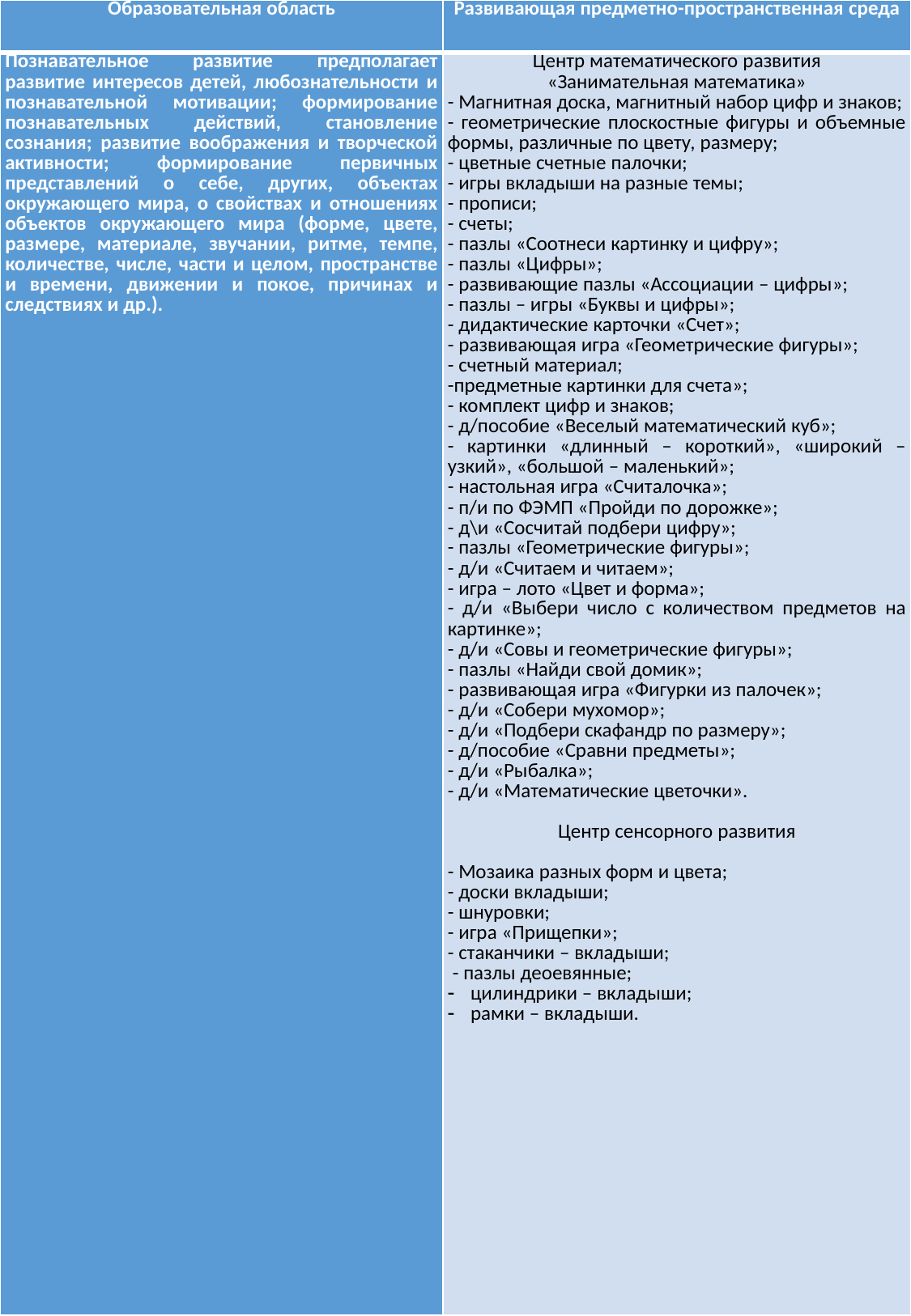

| Образовательная область | Развивающая предметно-пространственная среда |
| --- | --- |
| Познавательное развитие предполагает развитие интересов детей, любознательности и познавательной мотивации; формирование познавательных действий, становление сознания; развитие воображения и творческой активности; формирование первичных представлений о себе, других, объектах окружающего мира, о свойствах и отношениях объектов окружающего мира (форме, цвете, размере, материале, звучании, ритме, темпе, количестве, числе, части и целом, пространстве и времени, движении и покое, причинах и следствиях и др.). | Центр математического развития «Занимательная математика» - Магнитная доска, магнитный набор цифр и знаков; - геометрические плоскостные фигуры и объемные формы, различные по цвету, размеру; - цветные счетные палочки; - игры вкладыши на разные темы; - прописи; - счеты; - пазлы «Соотнеси картинку и цифру»; - пазлы «Цифры»; - развивающие пазлы «Ассоциации – цифры»; - пазлы – игры «Буквы и цифры»; - дидактические карточки «Счет»; - развивающая игра «Геометрические фигуры»; - счетный материал; -предметные картинки для счета»; - комплект цифр и знаков; - д/пособие «Веселый математический куб»; - картинки «длинный – короткий», «широкий – узкий», «большой – маленький»; - настольная игра «Считалочка»; - п/и по ФЭМП «Пройди по дорожке»; - д\и «Сосчитай подбери цифру»; - пазлы «Геометрические фигуры»; - д/и «Считаем и читаем»; - игра – лото «Цвет и форма»; - д/и «Выбери число с количеством предметов на картинке»; - д/и «Совы и геометрические фигуры»; - пазлы «Найди свой домик»; - развивающая игра «Фигурки из палочек»; - д/и «Собери мухомор»; - д/и «Подбери скафандр по размеру»; - д/пособие «Сравни предметы»; - д/и «Рыбалка»; - д/и «Математические цветочки».   Центр сенсорного развития   - Мозаика разных форм и цвета; - доски вкладыши; - шнуровки; - игра «Прищепки»; - стаканчики – вкладыши;  - пазлы деоевянные; цилиндрики – вкладыши; рамки – вкладыши. |